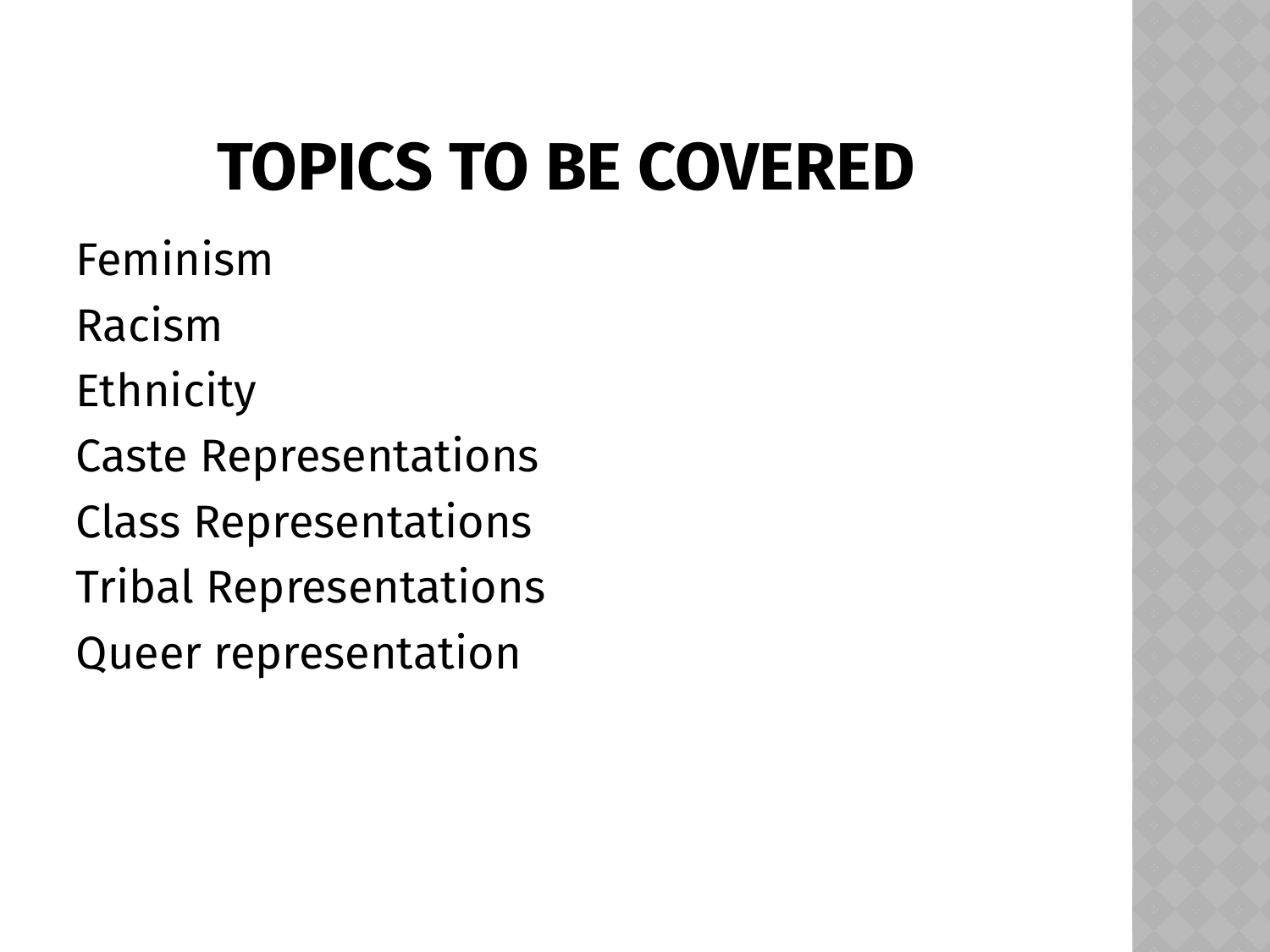

# Topics to be covered
Feminism
Racism
Ethnicity
Caste Representations
Class Representations
Tribal Representations
Queer representation